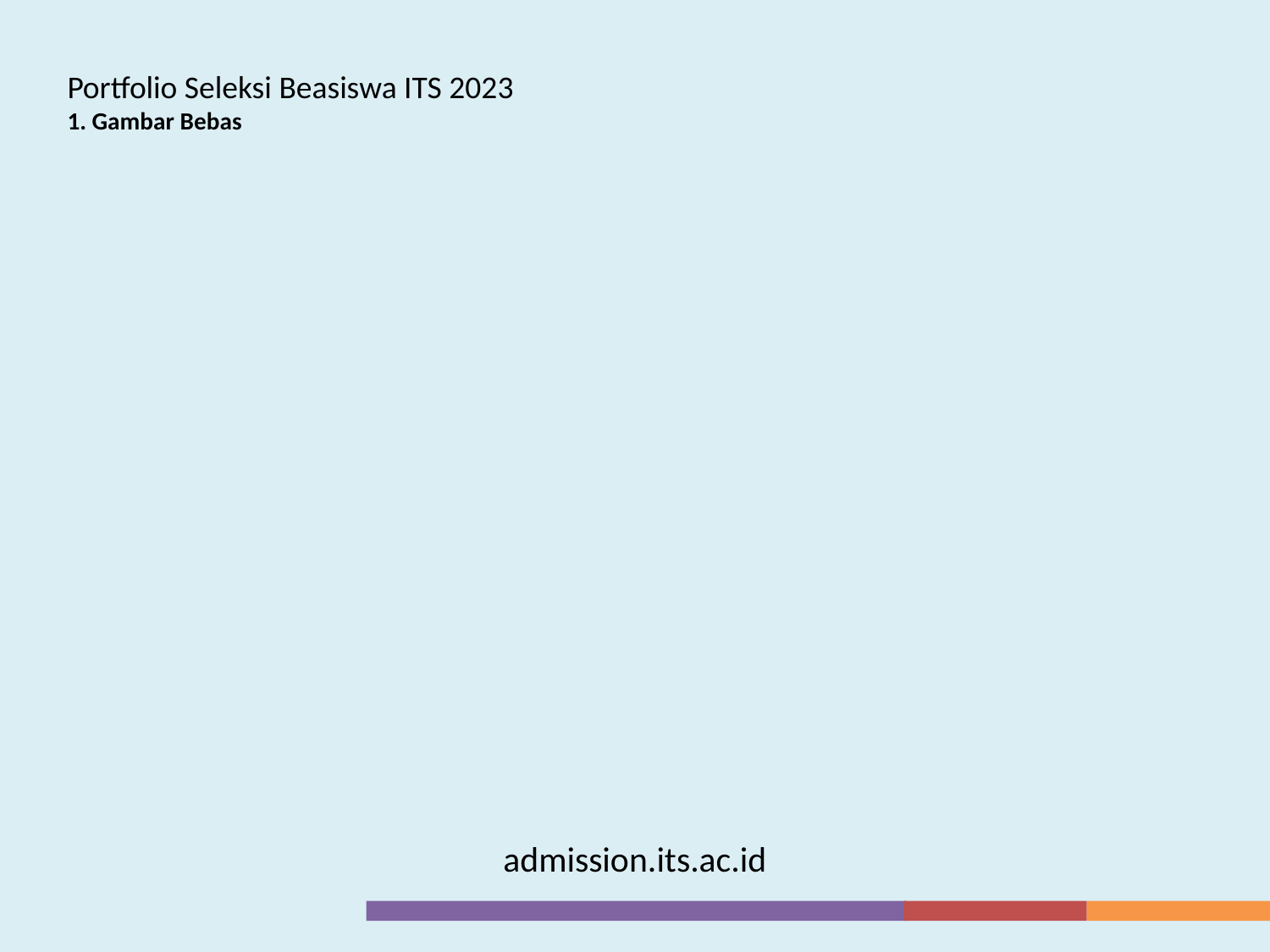

#
Portfolio Seleksi Beasiswa ITS 2023
1. Gambar Bebas

admission.its.ac.id